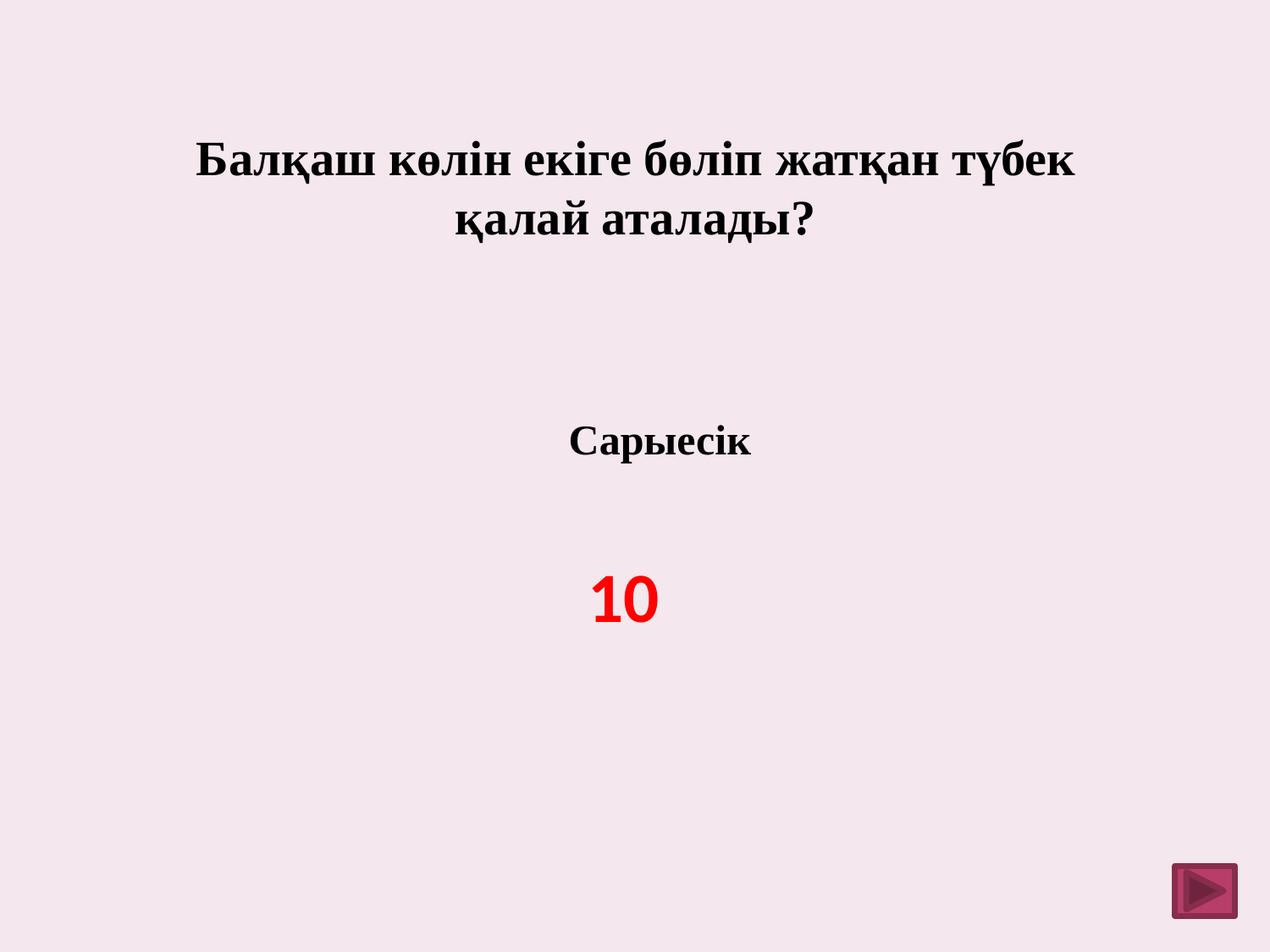

# Балқаш көлін екіге бөліп жатқан түбек қалай аталады?
Сарыесік
10